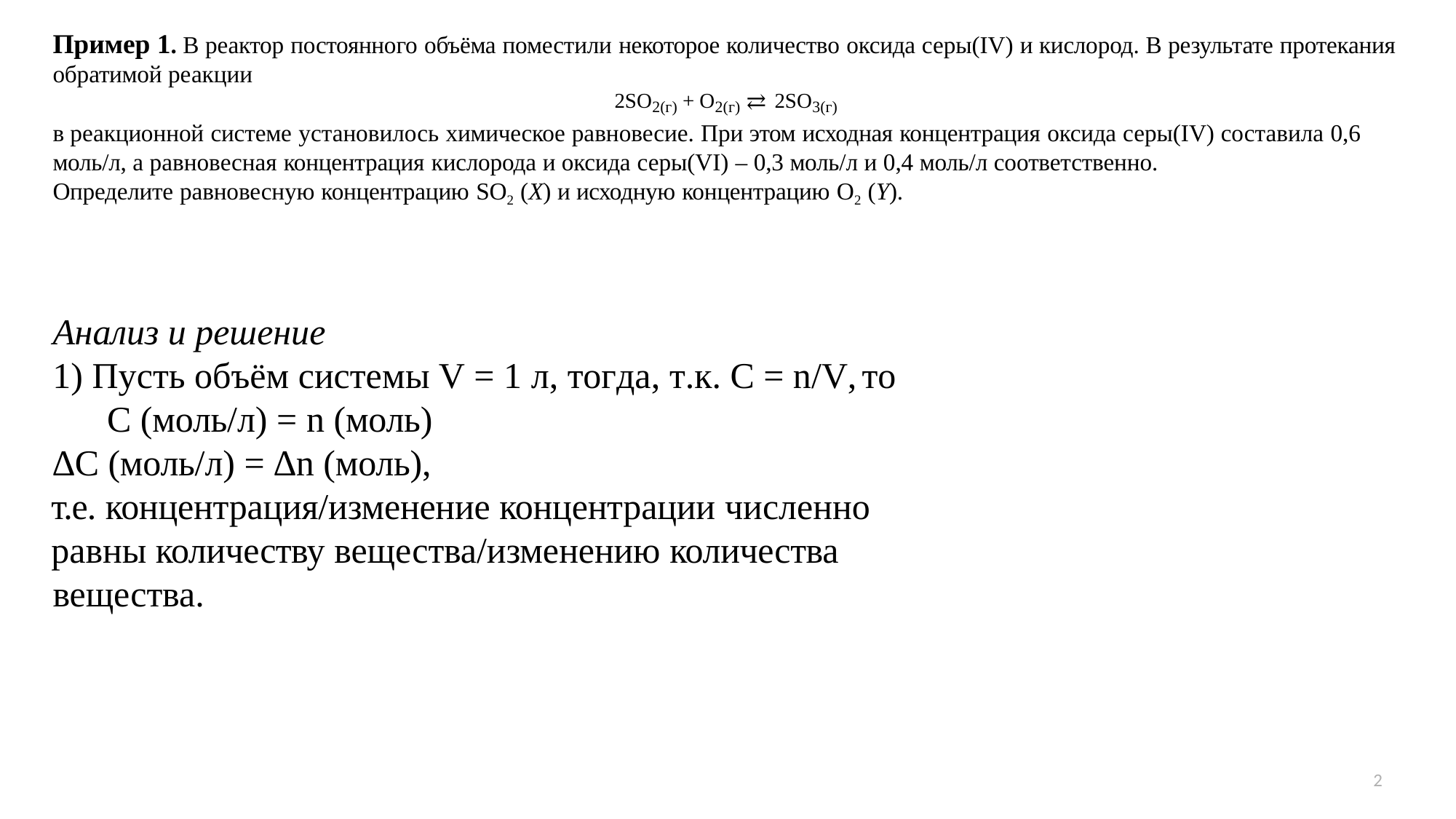

Пример 1. В реактор постоянного объёма поместили некоторое количество оксида серы(IV) и кислород. В результате протекания  обратимой реакции
2SO2(г) + O2(г) ⇄ 2SO3(г)
в реакционной системе установилось химическое равновесие. При этом исходная концентрация оксида серы(IV) составила 0,6
моль/л, а равновесная концентрация кислорода и оксида серы(VI) – 0,3 моль/л и 0,4 моль/л соответственно.  Определите равновесную концентрацию SO2 (X) и исходную концентрацию O2 (Y).
Анализ и решение
1) Пусть объём системы V = 1 л, тогда, т.к. C = n/V,	то  С (моль/л) = n (моль)
∆С (моль/л) = ∆n (моль),
т.е. концентрация/изменение концентрации численно
равны количеству вещества/изменению количества вещества.
2